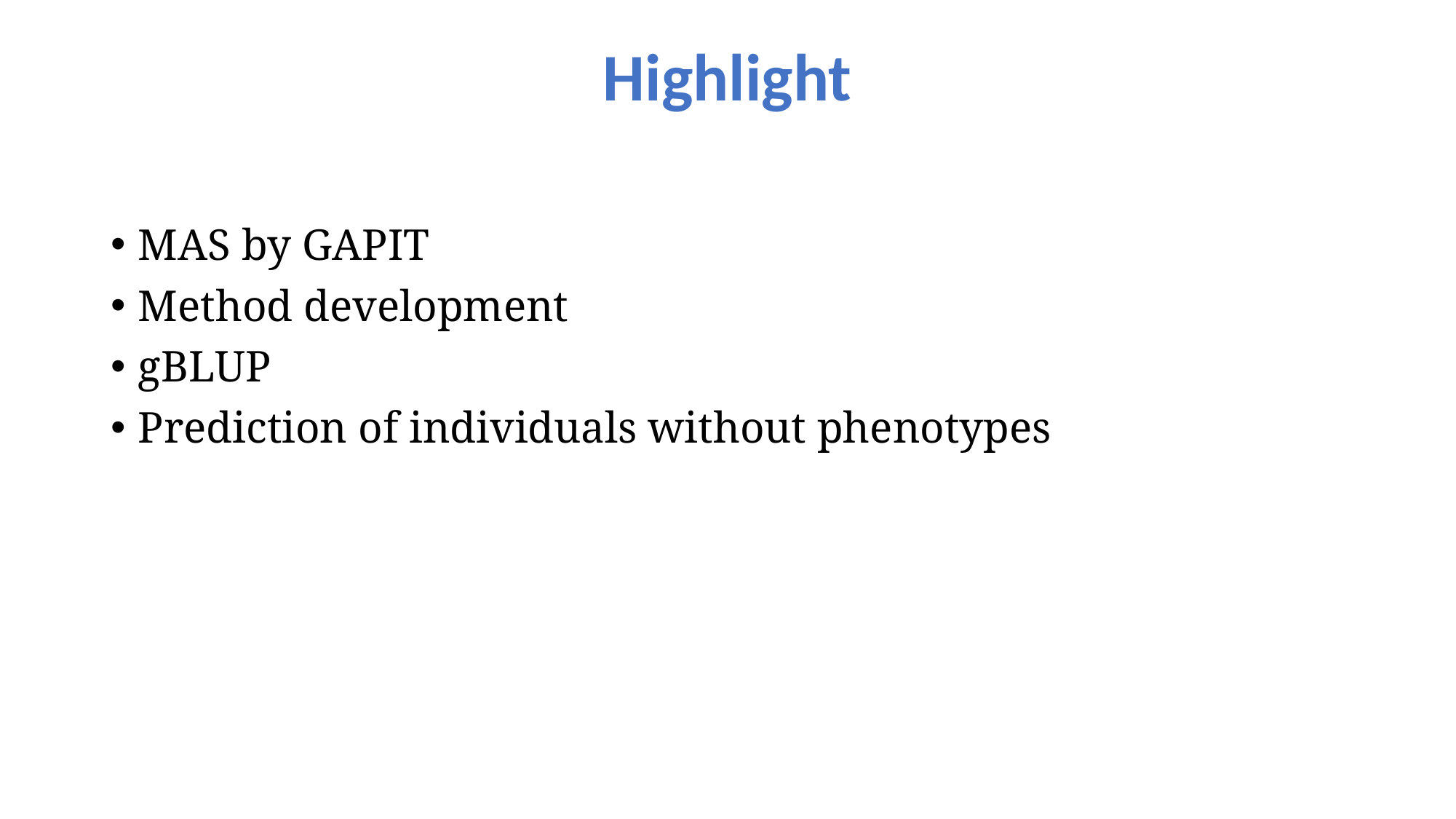

# Highlight
MAS by GAPIT
Method development
gBLUP
Prediction of individuals without phenotypes